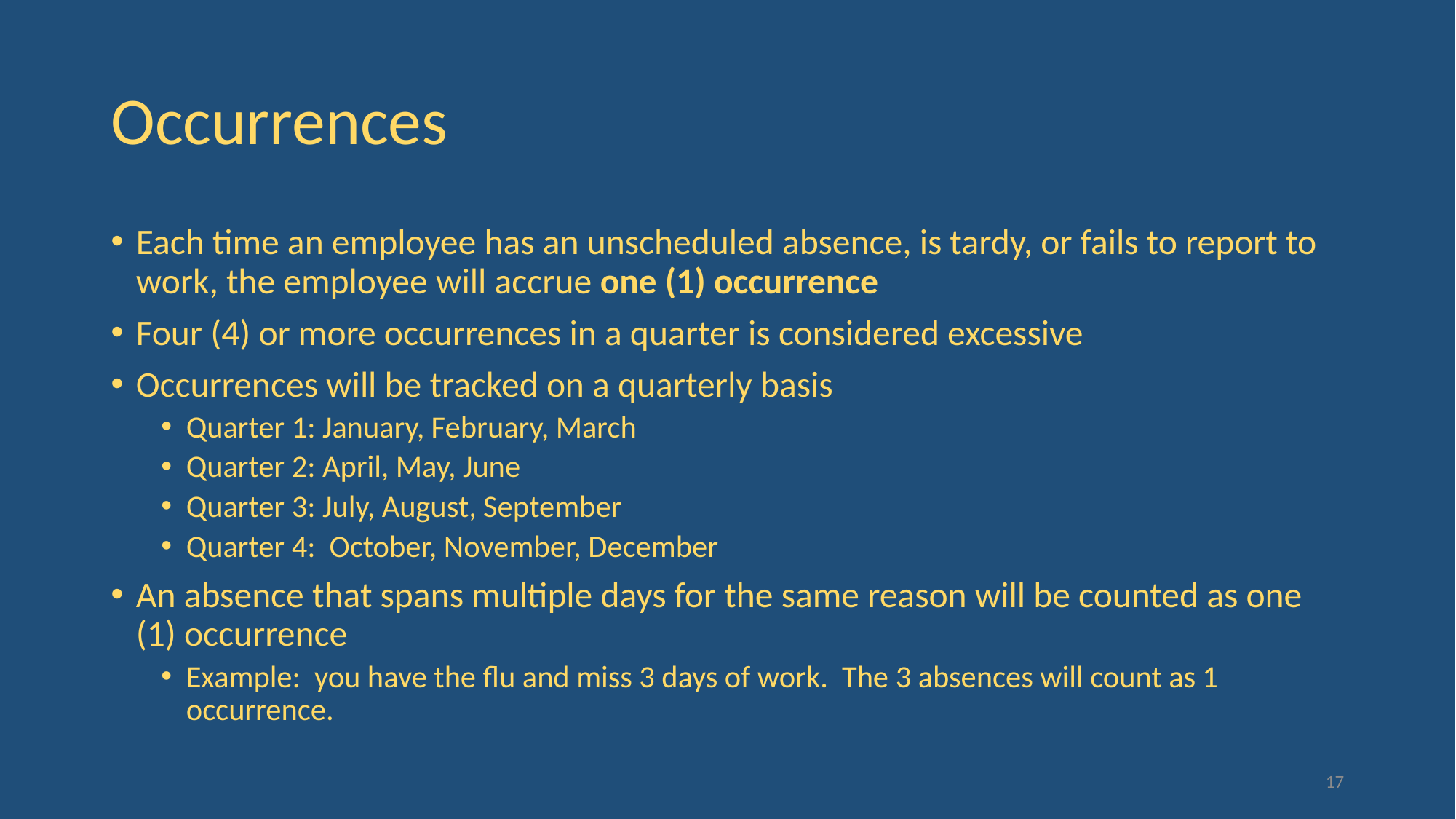

# Occurrences
Each time an employee has an unscheduled absence, is tardy, or fails to report to work, the employee will accrue one (1) occurrence
Four (4) or more occurrences in a quarter is considered excessive
Occurrences will be tracked on a quarterly basis
Quarter 1: January, February, March
Quarter 2: April, May, June
Quarter 3: July, August, September
Quarter 4:  October, November, December
An absence that spans multiple days for the same reason will be counted as one (1) occurrence
Example:  you have the flu and miss 3 days of work.  The 3 absences will count as 1 occurrence.
17